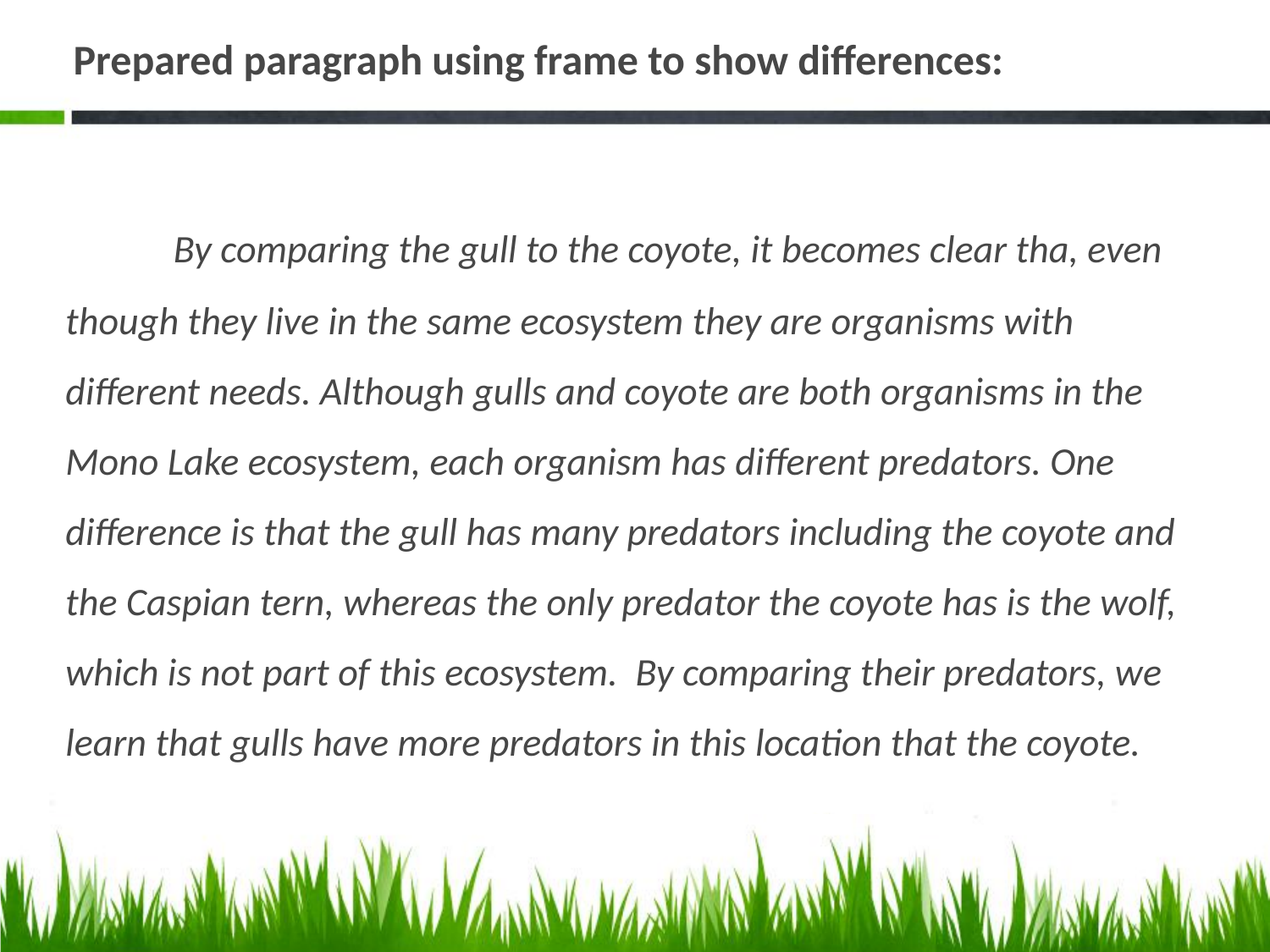

# Prepared paragraph using frame to show differences:
	By comparing the gull to the coyote, it becomes clear tha, even though they live in the same ecosystem they are organisms with different needs. Although gulls and coyote are both organisms in the Mono Lake ecosystem, each organism has different predators. One difference is that the gull has many predators including the coyote and the Caspian tern, whereas the only predator the coyote has is the wolf, which is not part of this ecosystem.  By comparing their predators, we learn that gulls have more predators in this location that the coyote.